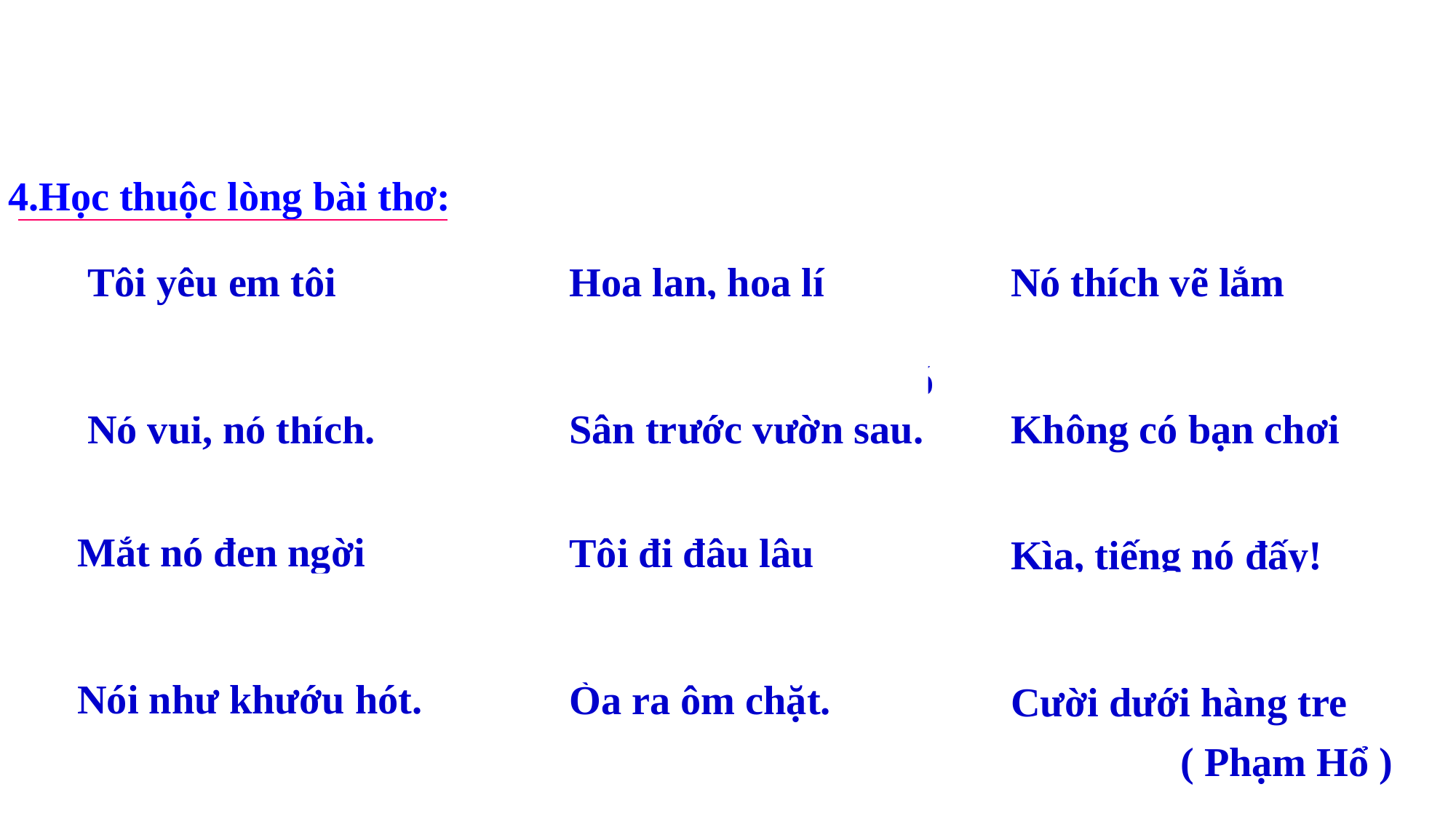

4.Học thuộc lòng bài thơ:
Tôi yêu em tôi
Nó cười rúc rích
Mỗi khi tôi đùa
Nó vui, nó thích.
Hoa lan, hoa lí
Nó nhặt cài đầu
Hương thơm theo nó
Sân trước vườn sau.
Nó thích vẽ lắm
Vẽ thỏ có đôi
Nó sợ thỏ một
Không có bạn chơi

Mắt nó đen ngời
Trong veo như nước
Miệng nó tươi hồng
Nói như khướu hót.
Tôi đi đâu lâu
Nó mong, nó nhắc
Nó nấp sau cây
Òa ra ôm chặt.
Kìa, tiếng nó đấy!
Đang ở trường về
Cùng bạn bắt bướm
Cười dưới hàng tre

( Phạm Hổ )